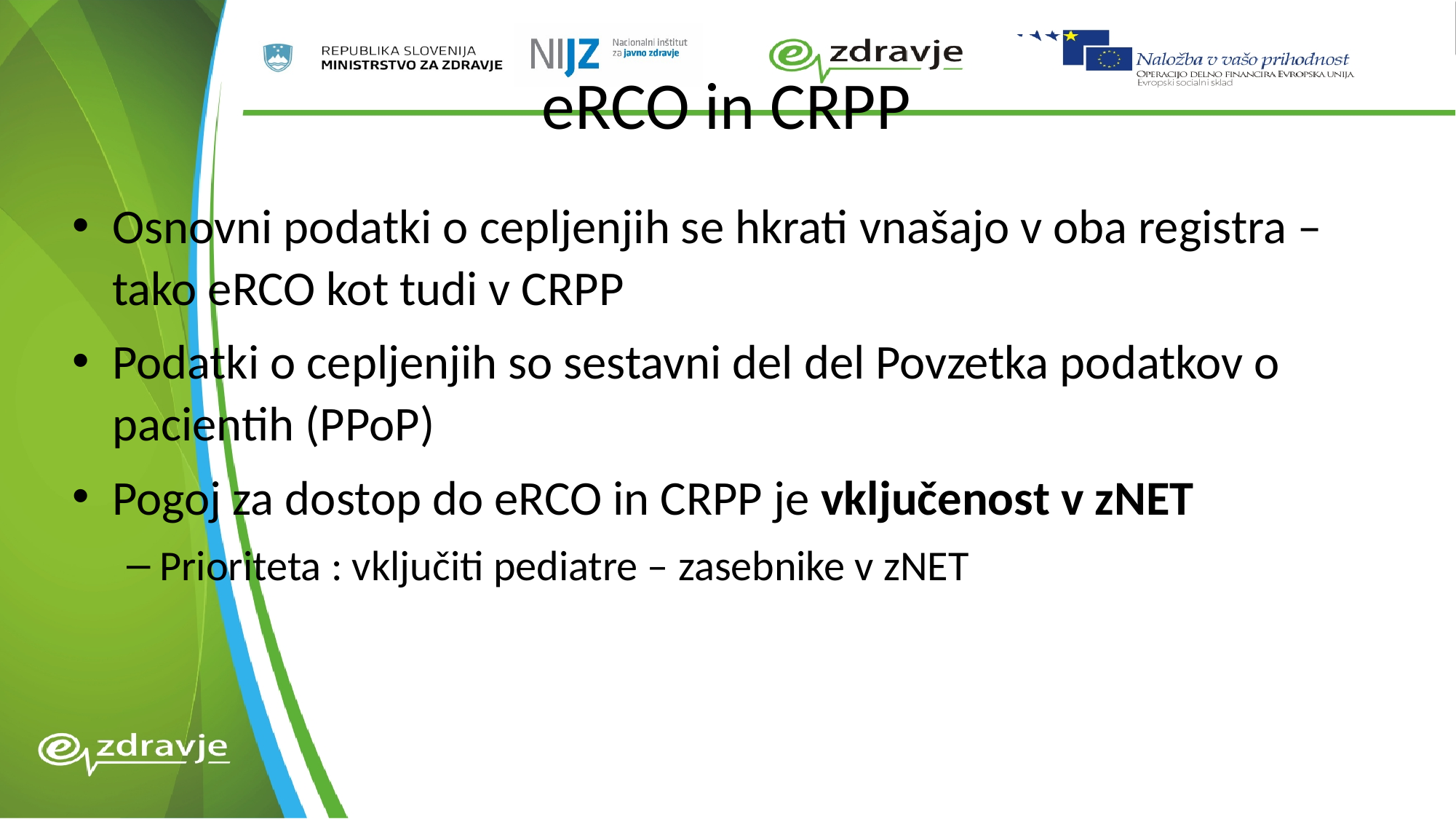

# eRCO in CRPP
Osnovni podatki o cepljenjih se hkrati vnašajo v oba registra – tako eRCO kot tudi v CRPP
Podatki o cepljenjih so sestavni del del Povzetka podatkov o pacientih (PPoP)
Pogoj za dostop do eRCO in CRPP je vključenost v zNET
Prioriteta : vključiti pediatre – zasebnike v zNET